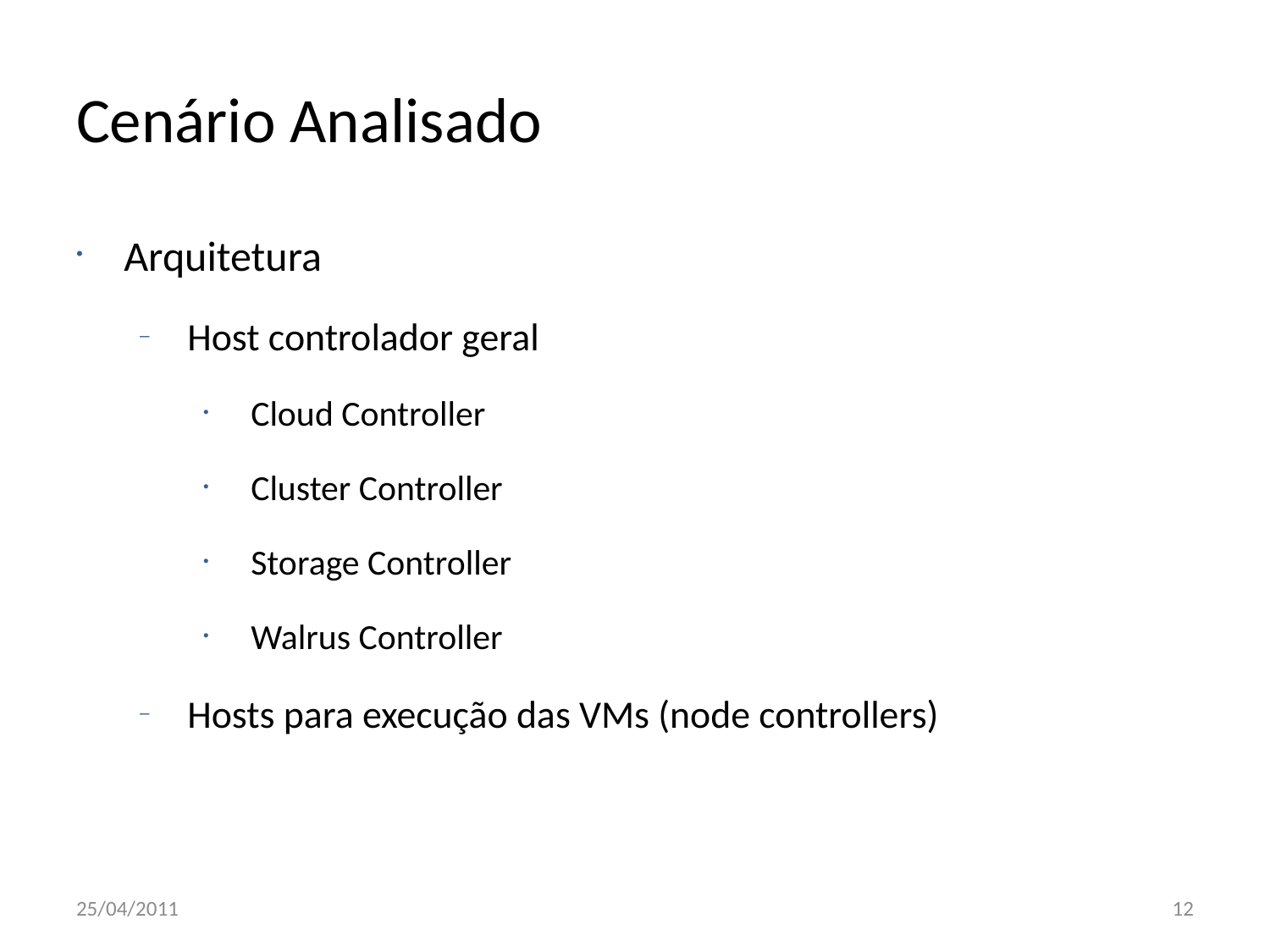

# Cenário Analisado
Arquitetura
Host controlador geral
Cloud Controller
Cluster Controller
Storage Controller
Walrus Controller
Hosts para execução das VMs (node controllers)

25/04/2011
12